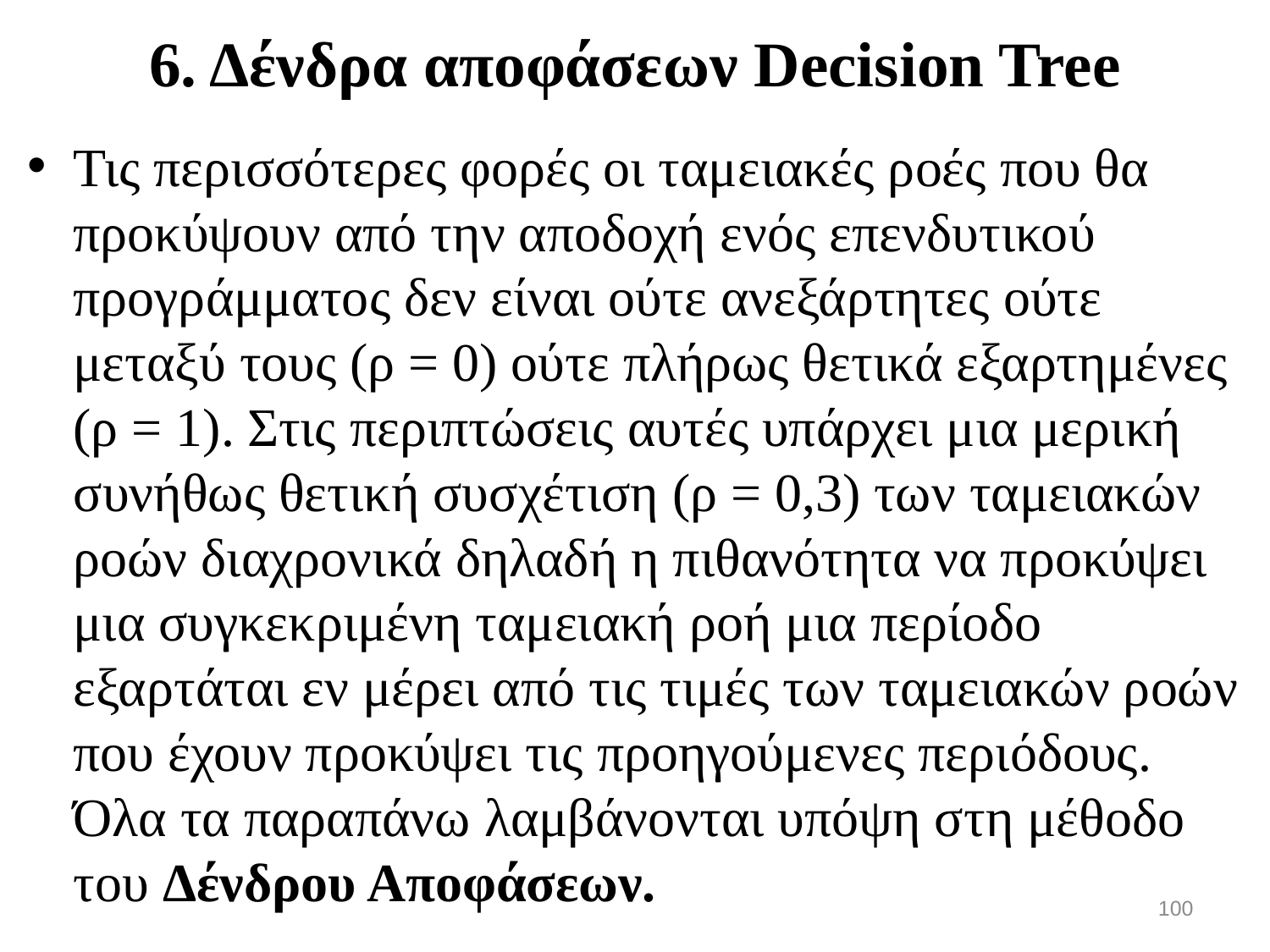

# 6. Δένδρα αποφάσεων Decision Tree
Τις περισσότερες φορές οι ταμειακές ροές που θα προκύψουν από την αποδοχή ενός επενδυτικού προγράμματος δεν είναι ούτε ανεξάρτητες ούτε μεταξύ τους (ρ = 0) ούτε πλήρως θετικά εξαρτημένες (ρ = 1). Στις περιπτώσεις αυτές υπάρχει μια μερική συνήθως θετική συσχέτιση (ρ = 0,3) των ταμειακών ροών διαχρονικά δηλαδή η πιθανότητα να προκύψει μια συγκεκριμένη ταμειακή ροή μια περίοδο εξαρτάται εν μέρει από τις τιμές των ταμειακών ροών που έχουν προκύψει τις προηγούμενες περιόδους. Όλα τα παραπάνω λαμβάνονται υπόψη στη μέθοδο του Δένδρου Αποφάσεων.
100